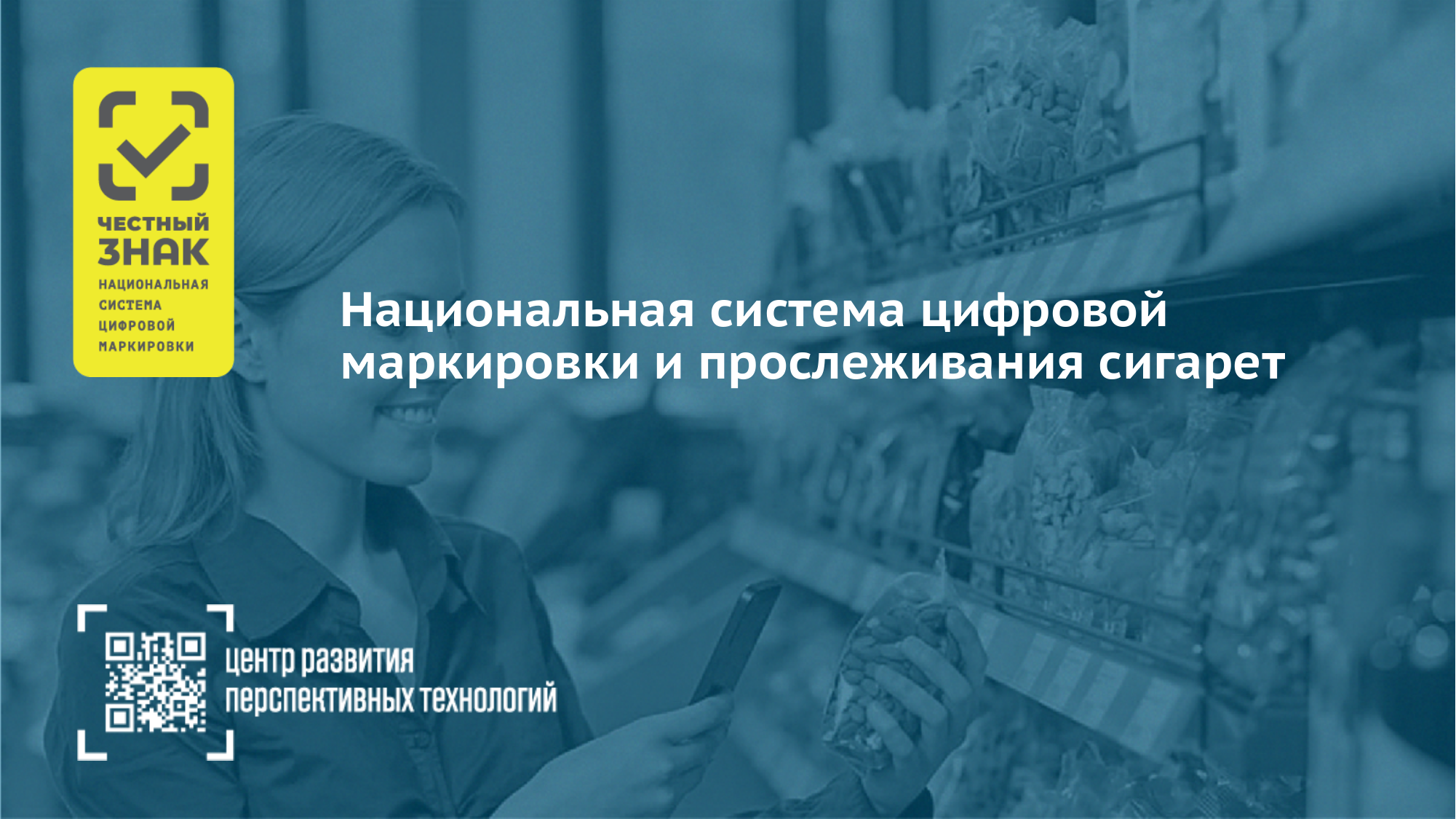

# Национальная система цифровой маркировки и прослеживания сигарет